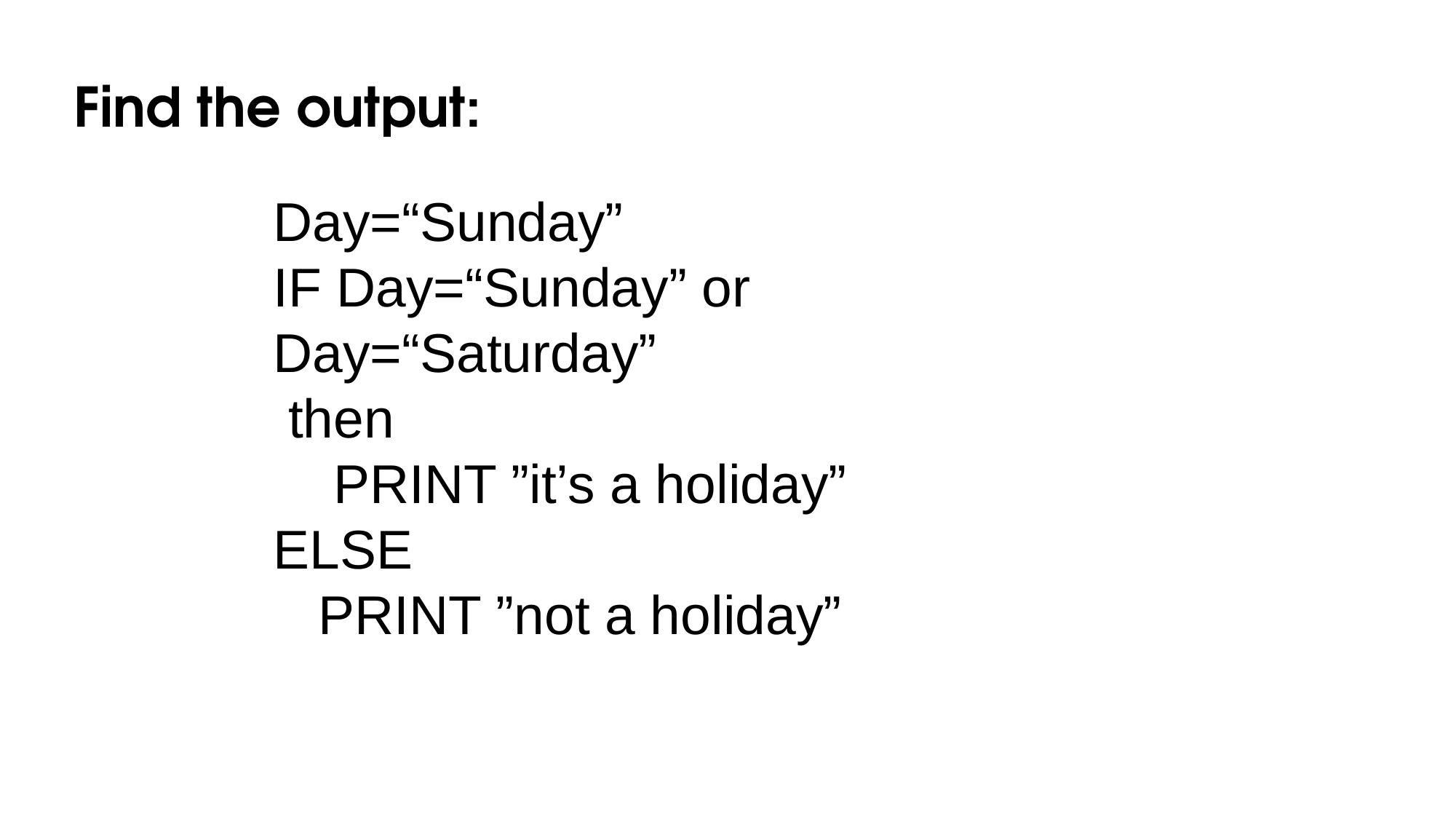

# Find the output:
Day=“Sunday”
IF Day=“Sunday” or Day=“Saturday”
 then
    PRINT ”it’s a holiday”
ELSE
   PRINT ”not a holiday”